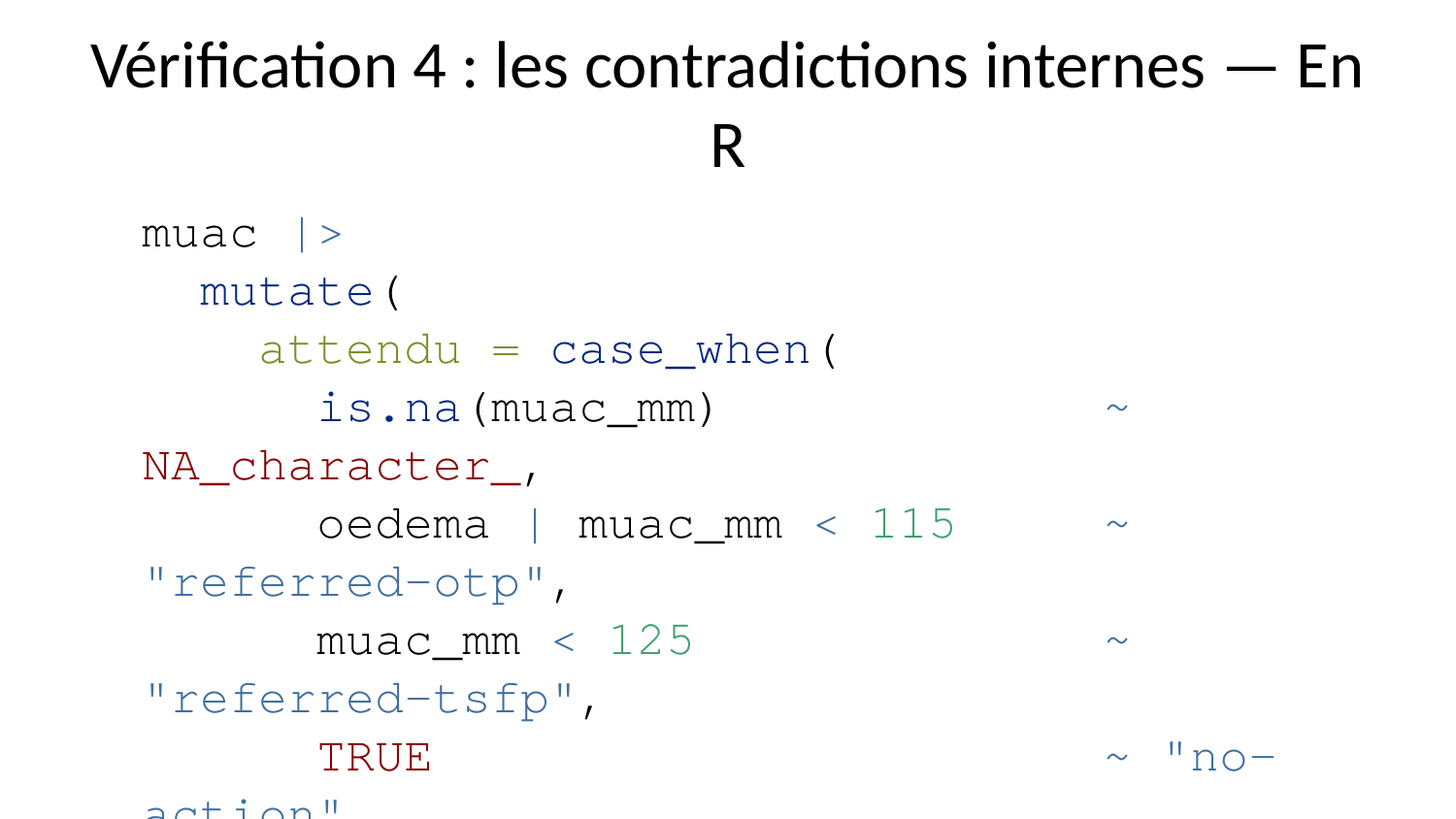

# Vérification 4 : les contradictions internes — En R
muac |>
  mutate(
    attendu = case_when(
      is.na(muac_mm)             ~ NA_character_,
      oedema | muac_mm < 115     ~ "referred-otp",
      muac_mm < 125              ~ "referred-tsfp",
      TRUE                       ~ "no-action"
    )
  ) |>
  filter(!is.na(attendu), attendu == "no-action", outcome != "no-action") |>
  nrow()